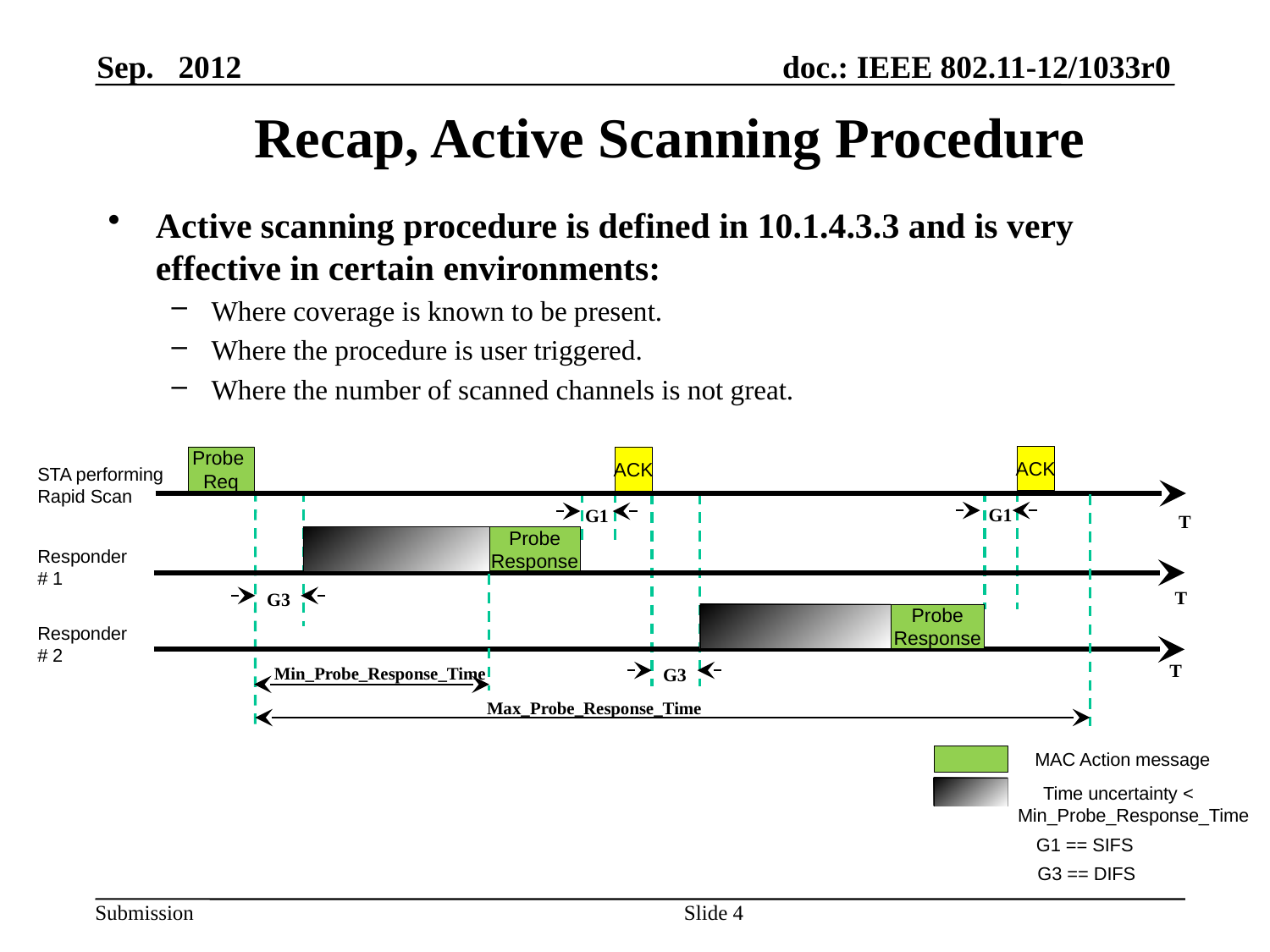

Sep.   2012
# Recap, Active Scanning Procedure
Active scanning procedure is defined in 10.1.4.3.3 and is very effective in certain environments:
Where coverage is known to be present.
Where the procedure is user triggered.
Where the number of scanned channels is not great.
ACK
Probe
Req
ACK
G1
STA performing
Rapid Scan
G1
T
Probe
Response

Responder
# 1
T
G3
Probe
Response

Responder
# 2
T
Min_Probe_Response_Time
G3
Max_Probe_Response_Time

MAC Action message

     Time uncertainty <
Min_Probe_Response_Time
G1 == SIFS
G3 == DIFS
Slide 4